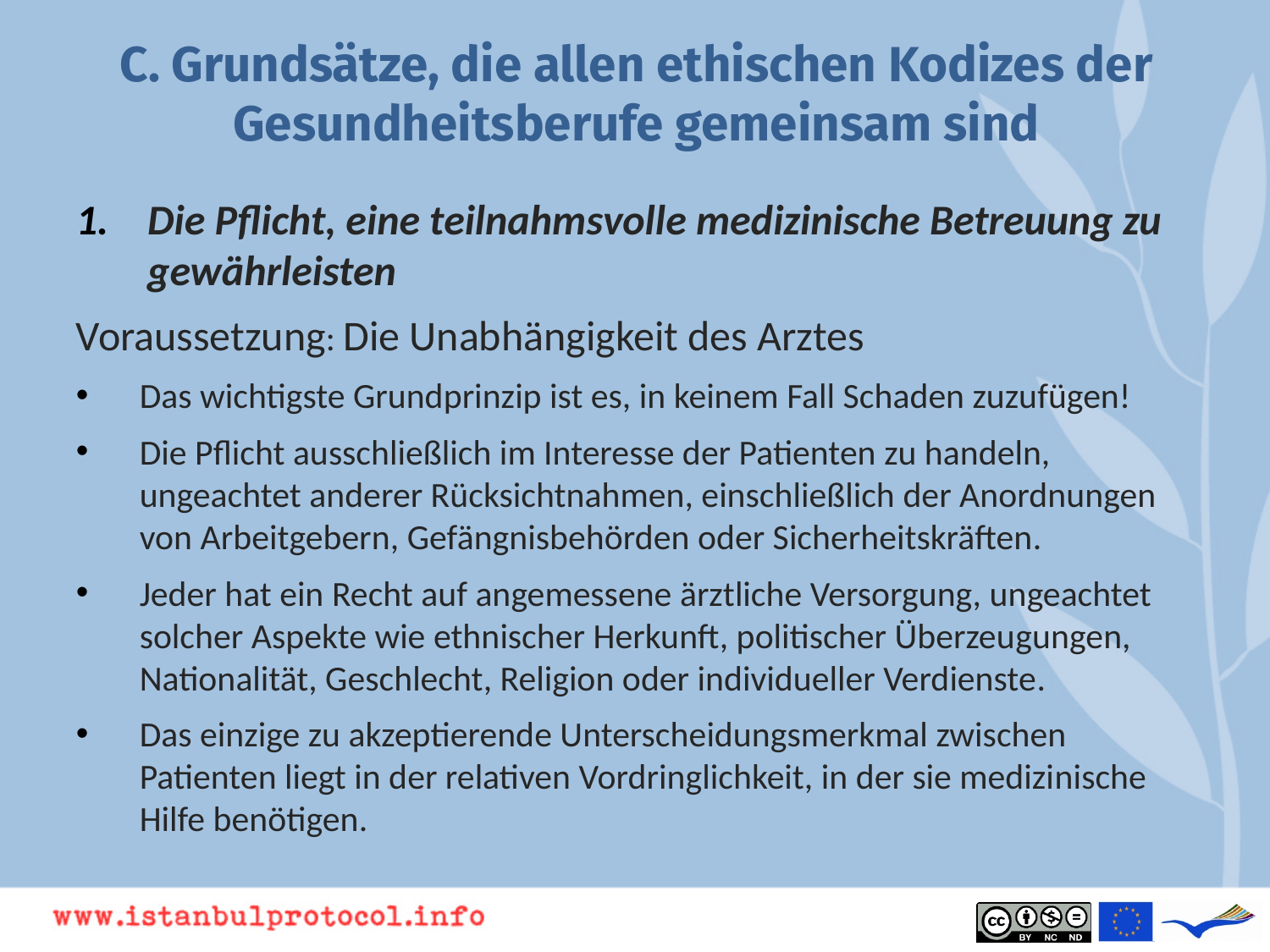

# C. Grundsätze, die allen ethischen Kodizes der Gesundheitsberufe gemeinsam sind
Die Pflicht, eine teilnahmsvolle medizinische Betreuung zu gewährleisten
Voraussetzung: Die Unabhängigkeit des Arztes
Das wichtigste Grundprinzip ist es, in keinem Fall Schaden zuzufügen!
Die Pflicht ausschließlich im Interesse der Patienten zu handeln, ungeachtet anderer Rücksichtnahmen, einschließlich der Anordnungen von Arbeitgebern, Ge­fängnisbehörden oder Sicherheitskräften.
Jeder hat ein Recht auf angemessene ärztliche Versorgung, ungeachtet solcher Aspekte wie ethnischer Herkunft, politischer Überzeu­gungen, Nationalität, Geschlecht, Religion oder individueller Verdienste.
Das einzige zu akzeptierende Unterscheidungsmerkmal zwischen Patienten liegt in der relativen Vordringlichkeit, in der sie medizi­nische Hilfe benötigen.